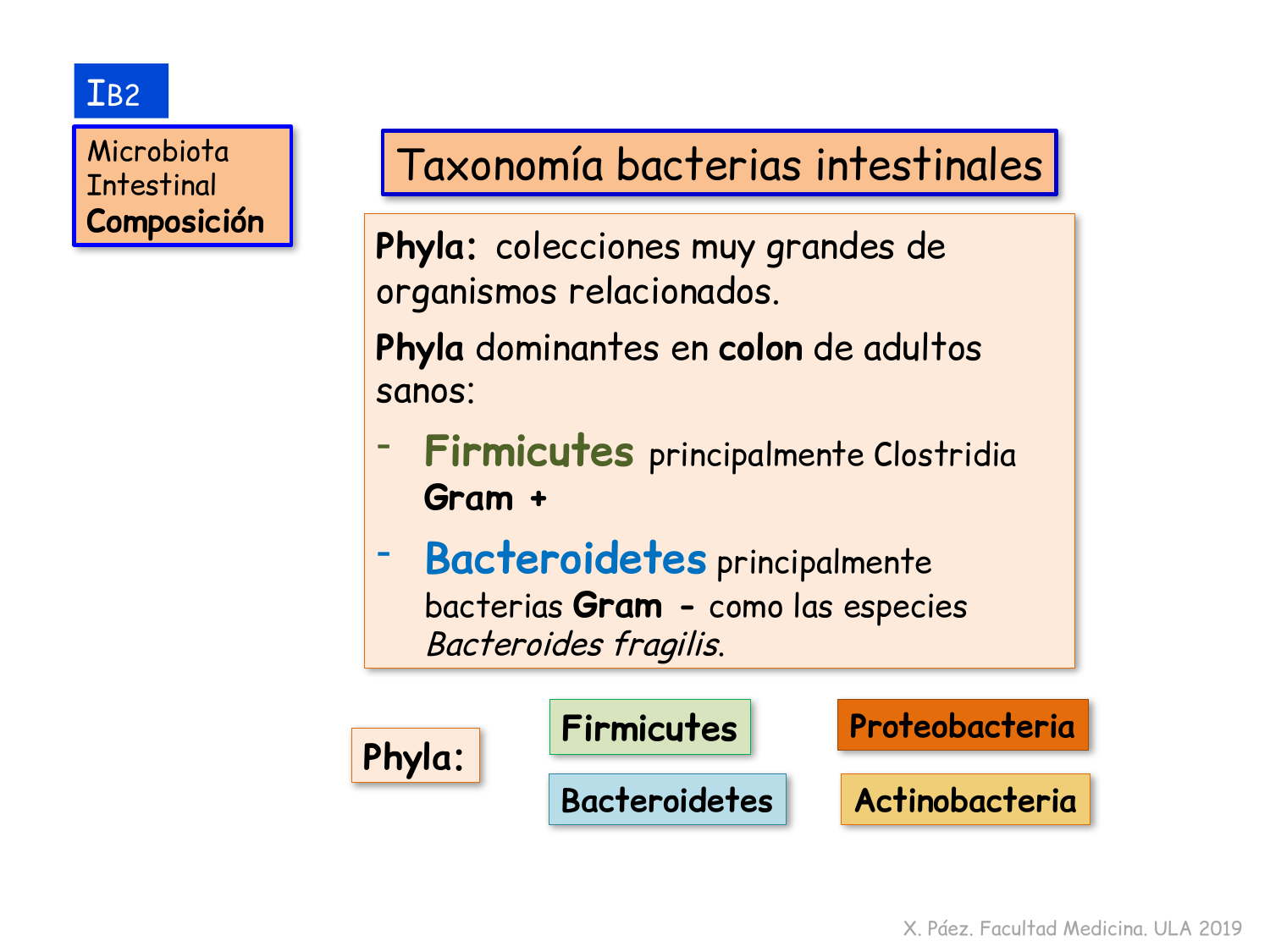

IB2
Microbiota
Intestinal
Composición
Taxonomía bacterias intestinales
Phyla: colecciones muy grandes de organismos relacionados.
Phyla dominantes en colon de adultos sanos:
Firmicutes principalmente Clostridia Gram +
Bacteroidetes principalmente bacterias Gram - como las especies Bacteroides fragilis.
Firmicutes
Proteobacteria
Phyla:
Bacteroidetes
Actinobacteria
X. Páez. Facultad Medicina. ULA 2019